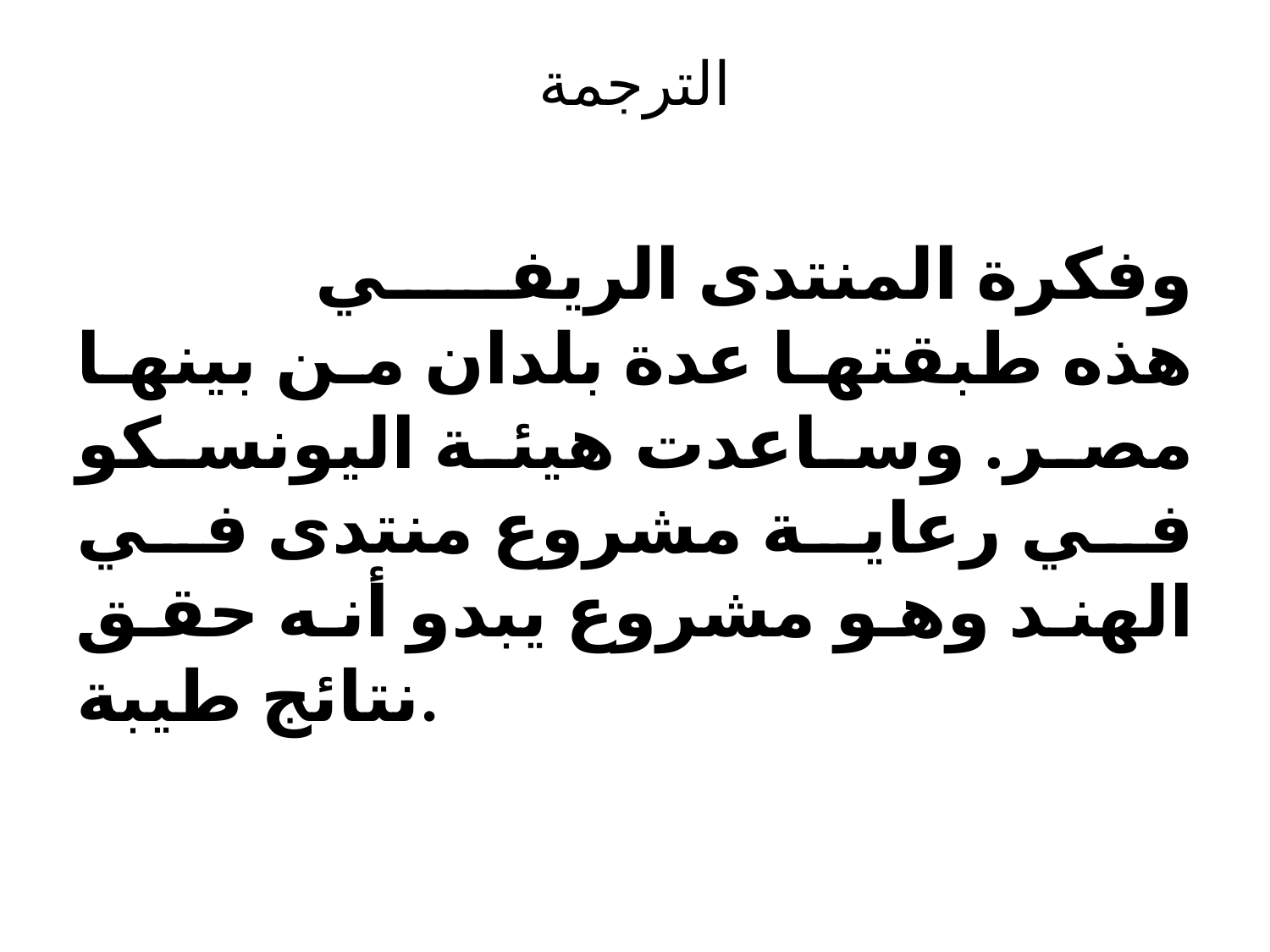

# الترجمة
             وفكرة المنتدى الريفي هذه طبقتها عدة بلدان من بينها مصر. وساعدت هيئة اليونسكو في رعاية مشروع منتدى في الهند وهو مشروع يبدو أنه حقق نتائج طيبة.